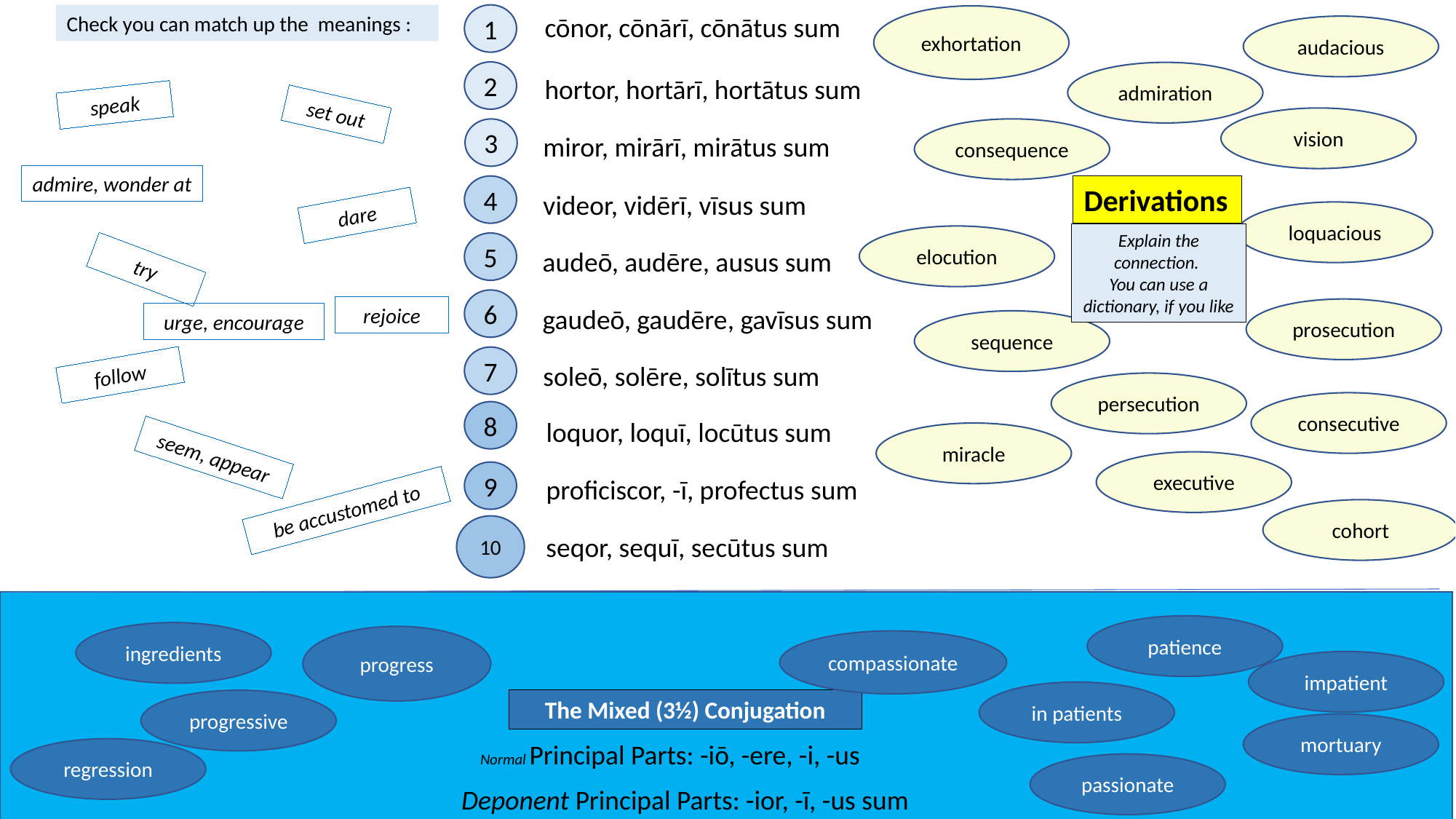

Check you can match up the  meanings :
1
cōnor, cōnārī, cōnātus sum
exhortation
audacious
2
admiration
hortor, hortārī, hortātus sum
speak
set out
vision
3
consequence
miror, mirārī, mirātus sum
admire, wonder at
Derivations
4
videor, vidērī, vīsus sum
dare
loquacious
Explain the connection.
You can use a dictionary, if you like
elocution
5
audeō, audēre, ausus sum
try
6
gaudeō, gaudēre, gavīsus sum
rejoice
prosecution
urge, encourage
sequence
7
soleō, solēre, solītus sum
follow
persecution
consecutive
8
loquor, loquī, locūtus sum
miracle
seem, appear
executive
9
proficiscor, -ī, profectus sum
be accustomed to
cohort
10
seqor, sequī, secūtus sum

patience
ingredients
progress
compassionate
impatient
in patients
The Mixed (3½) Conjugation
progressive
mortuary
Normal Principal Parts: -iō, -ere, -i, -us
regression
passionate
Deponent Principal Parts: -ior, -ī, -us sum